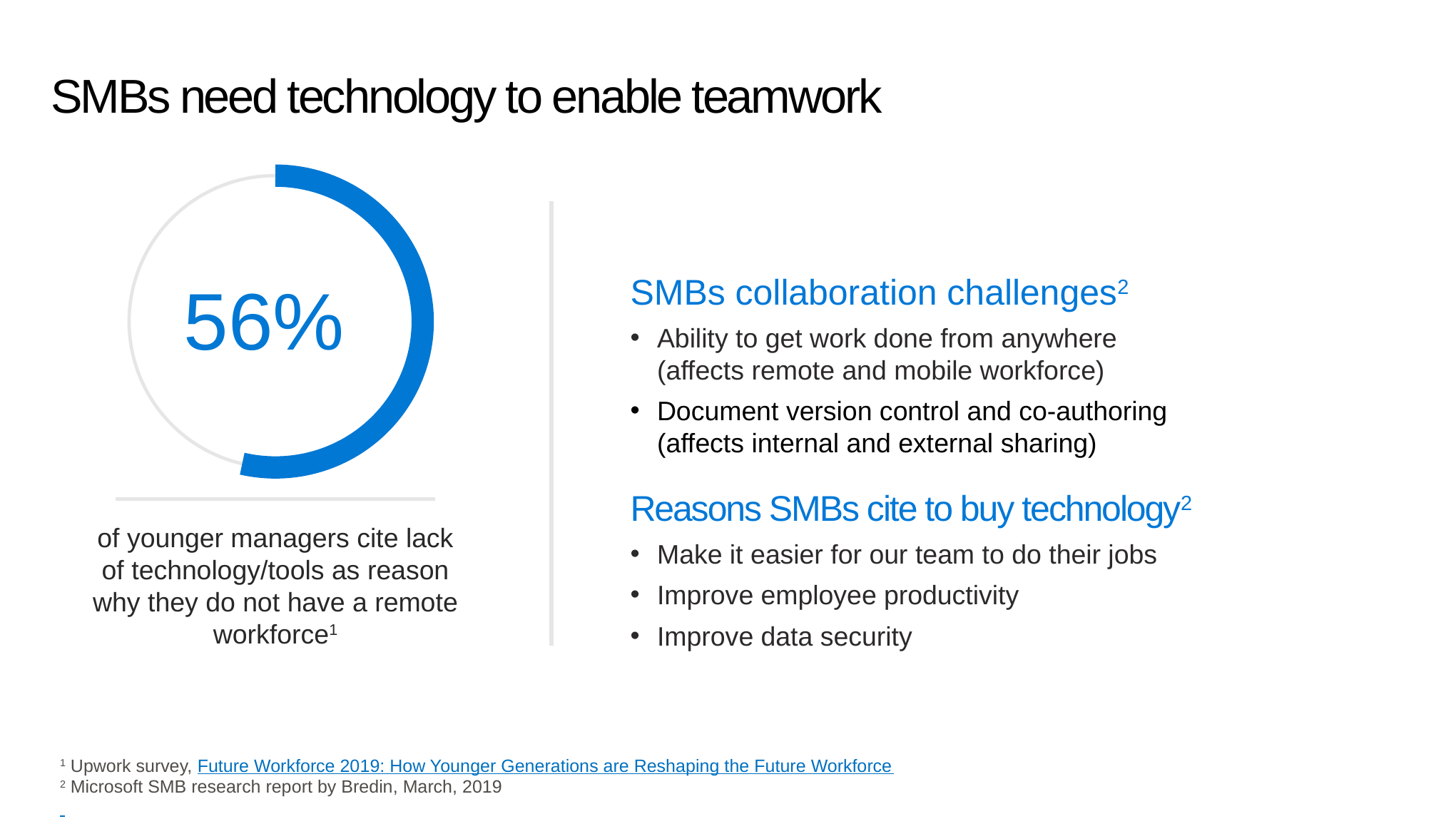

# SMBs need technology to enable teamwork

SMBs collaboration challenges2
Ability to get work done from anywhere
(affects remote and mobile workforce)
Document version control and co-authoring
(affects internal and external sharing)

56%
Reasons SMBs cite to buy technology2
Make it easier for our team to do their jobs
Improve employee productivity
Improve data security
of younger managers cite lack of technology/tools as reason why they do not have a remote workforce1
1 Upwork survey, Future Workforce 2019: How Younger Generations are Reshaping the Future Workforce
2 Microsoft SMB research report by Bredin, March, 2019